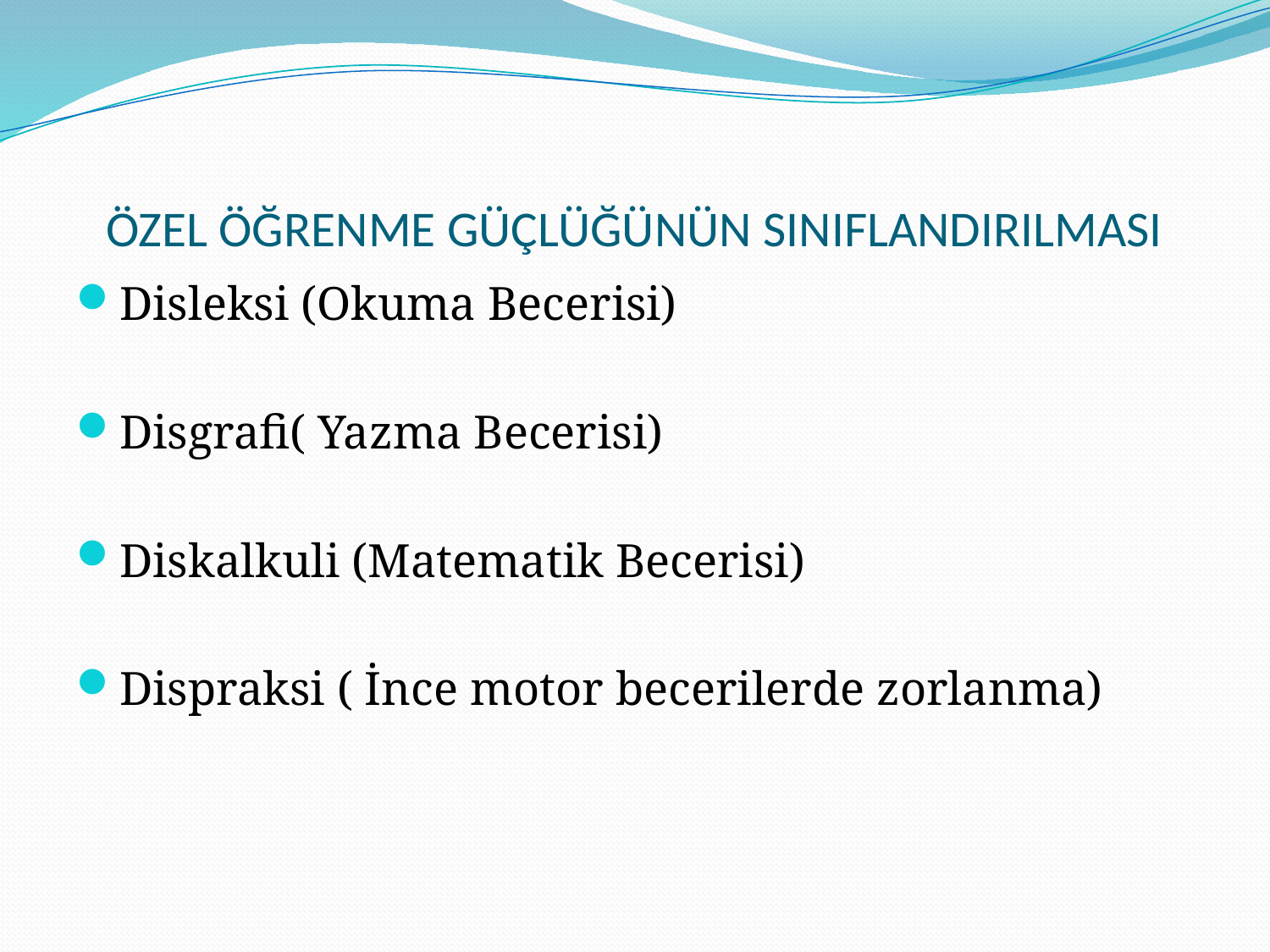

# ÖZEL ÖĞRENME GÜÇLÜĞÜNÜN SINIFLANDIRILMASI
Disleksi (Okuma Becerisi)

Disgrafi( Yazma Becerisi)

Diskalkuli (Matematik Becerisi)

Dispraksi ( İnce motor becerilerde zorlanma)